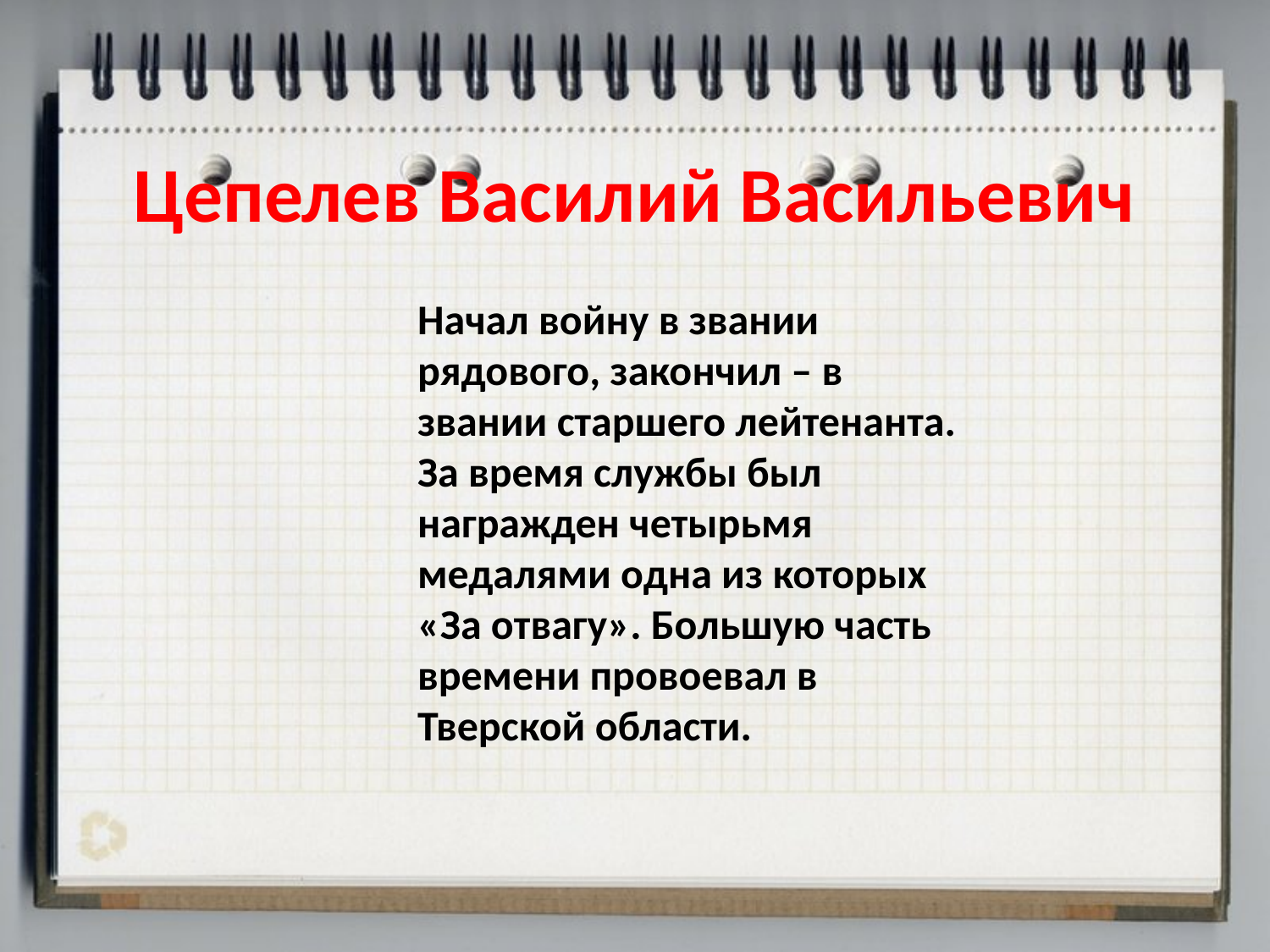

# Цепелев Василий Васильевич

Начал войну в звании рядового, закончил – в звании старшего лейтенанта. За время службы был награжден четырьмя медалями одна из которых «За отвагу». Большую часть времени провоевал в Тверской области.